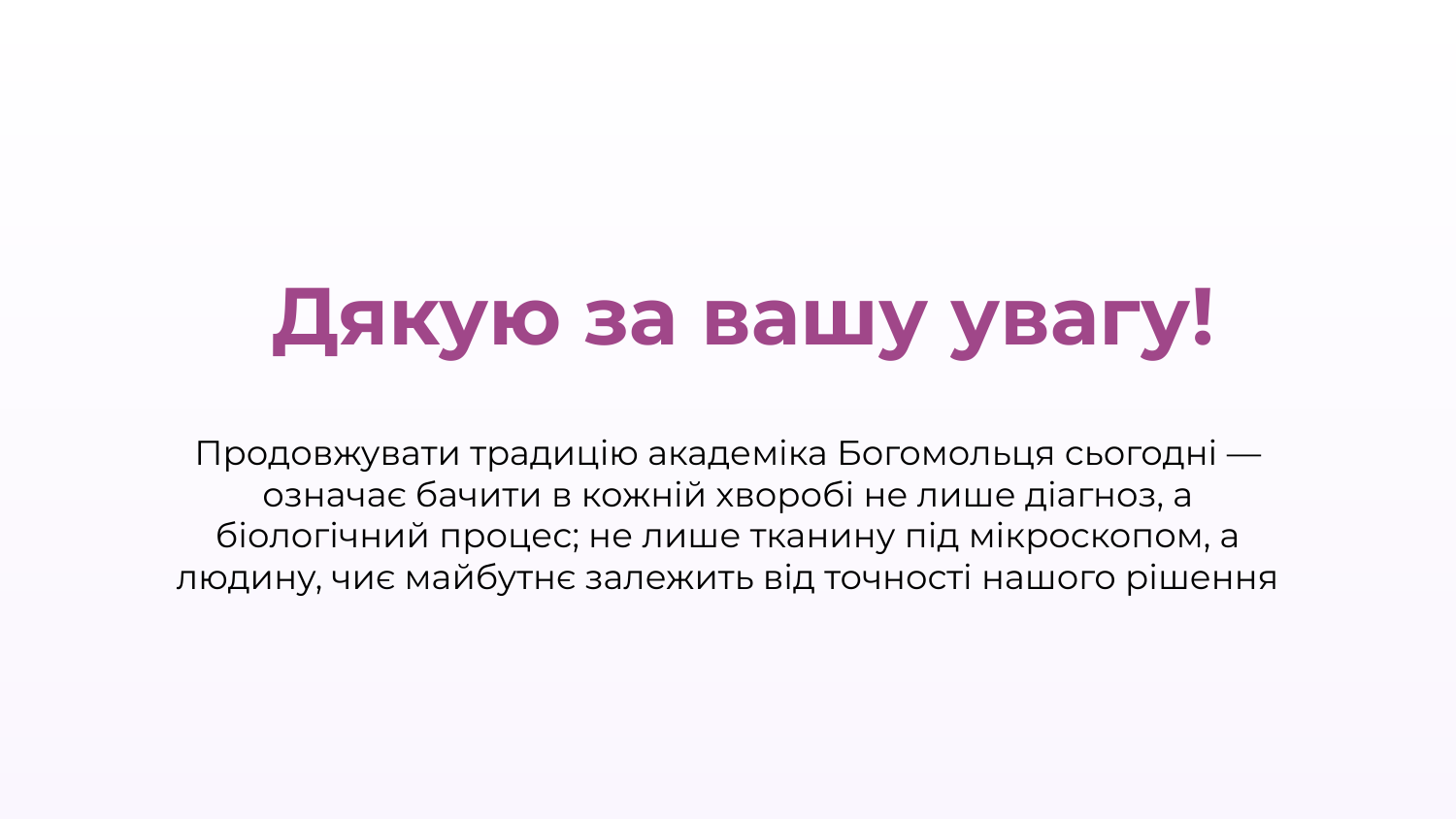

Дякую за вашу увагу!

Продовжувати традицію академіка Богомольця сьогодні — означає бачити в кожній хворобі не лише діагноз, а біологічний процес; не лише тканину під мікроскопом, а людину, чиє майбутнє залежить від точності нашого рішення